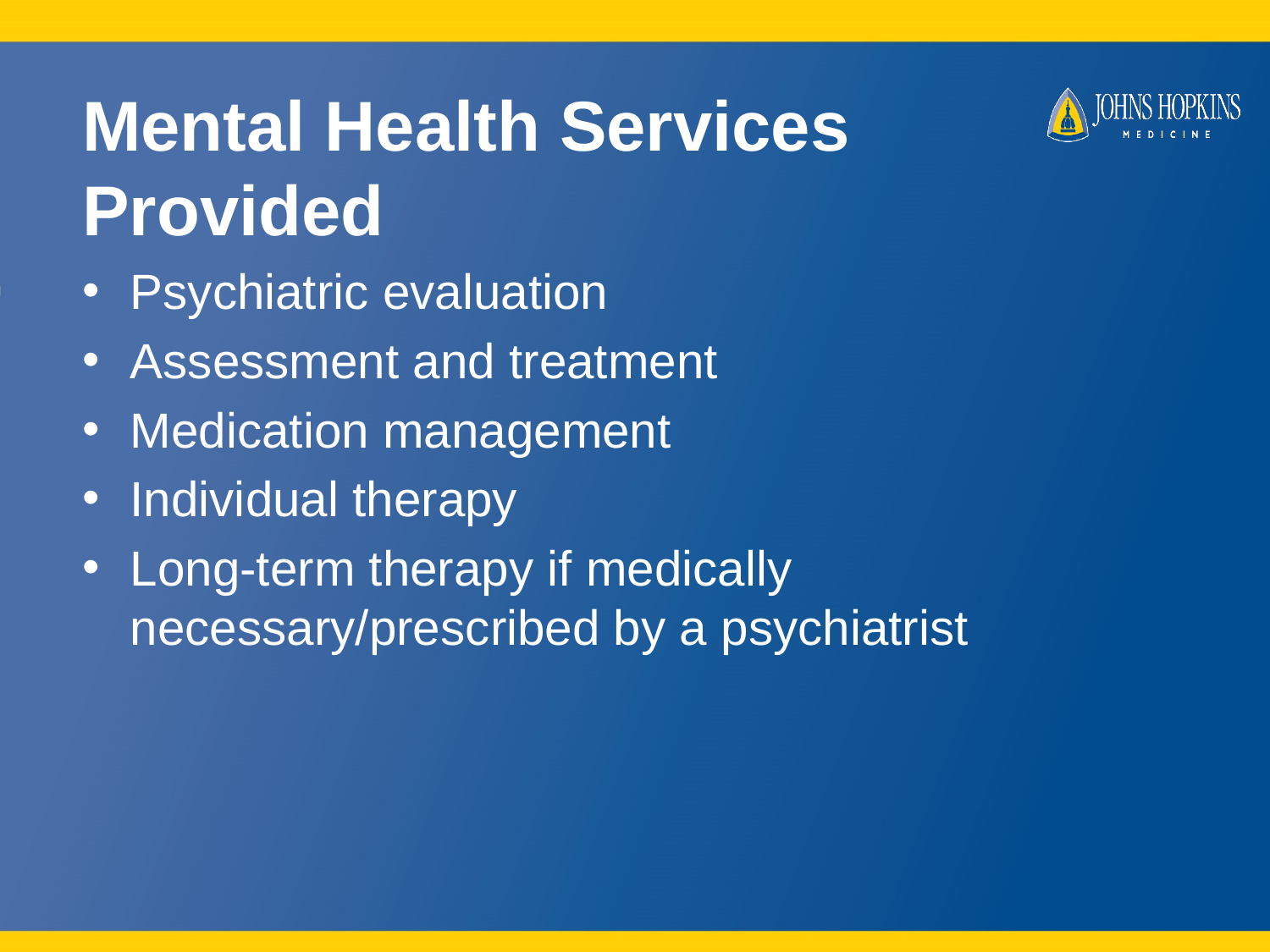

# Mental Health Services Provided
Psychiatric evaluation
Assessment and treatment
Medication management
Individual therapy
Long-term therapy if medically necessary/prescribed by a psychiatrist